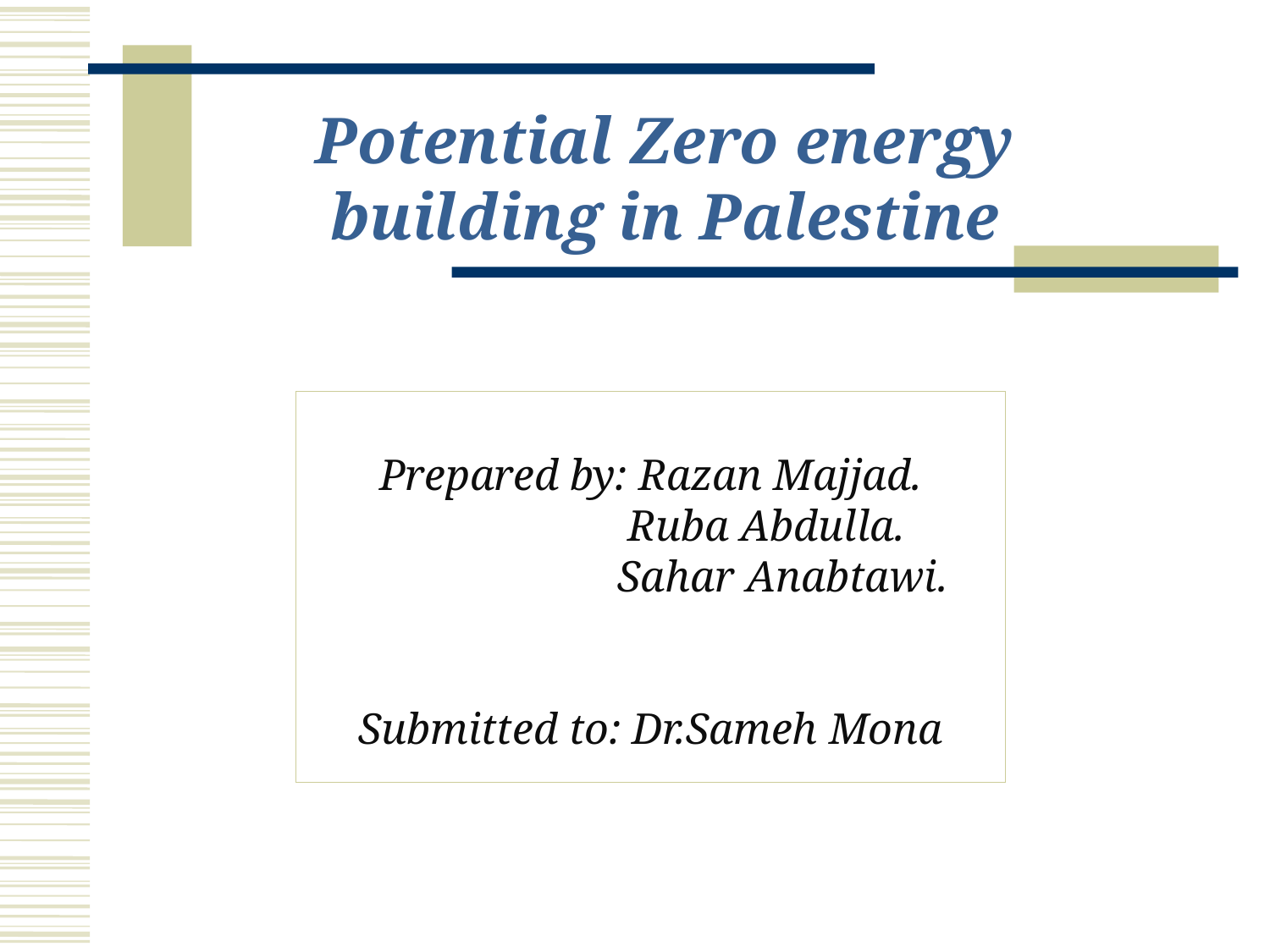

Potential Zero energy building in Palestine

Prepared by: Razan Majjad.
                     Ruba Abdulla.
                        Sahar Anabtawi.

Submitted to: Dr.Sameh Mona